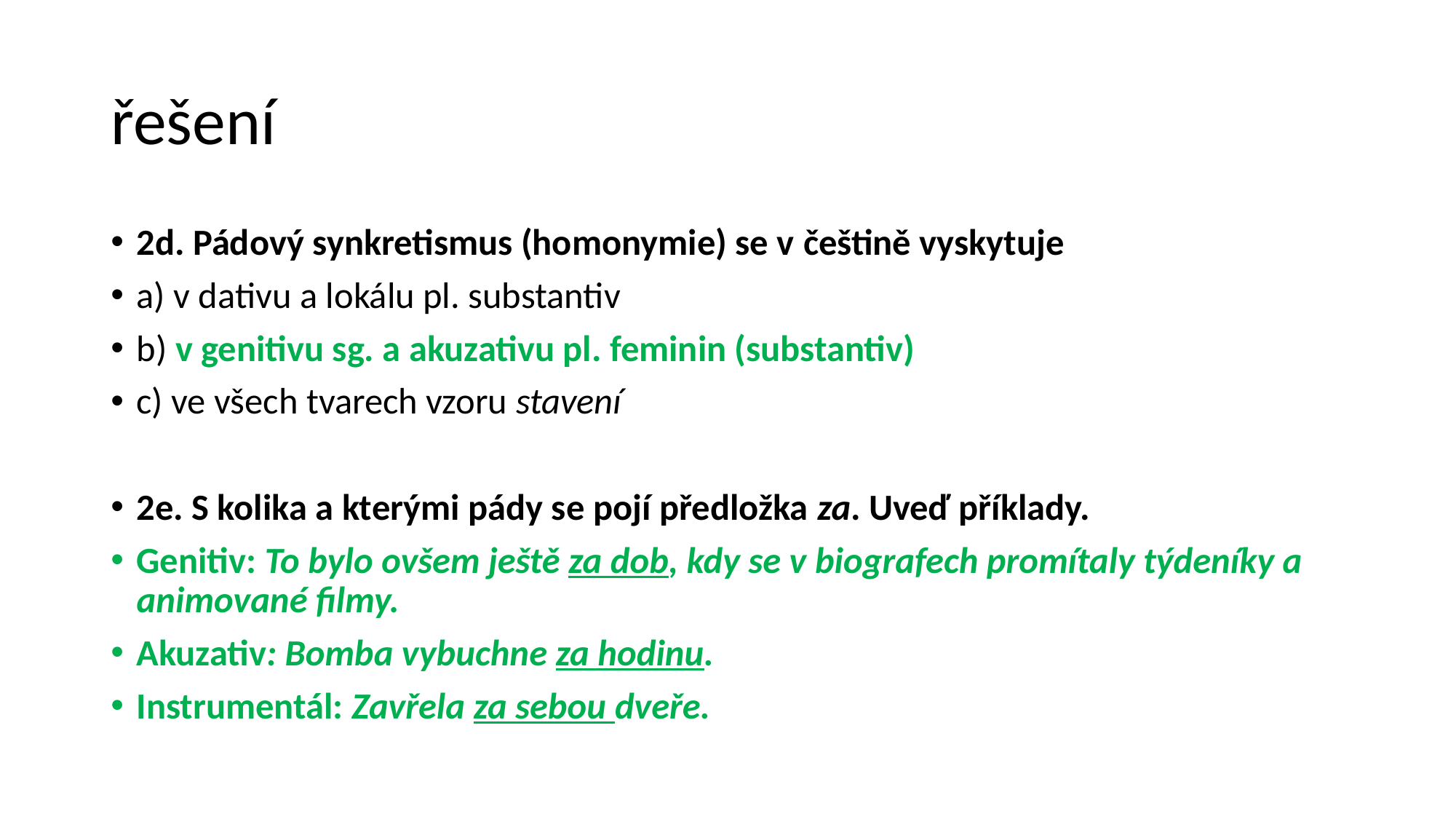

# řešení
2d. Pádový synkretismus (homonymie) se v češtině vyskytuje
a) v dativu a lokálu pl. substantiv
b) v genitivu sg. a akuzativu pl. feminin (substantiv)
c) ve všech tvarech vzoru stavení

2e. S kolika a kterými pády se pojí předložka za. Uveď příklady.
Genitiv: To bylo ovšem ještě za dob, kdy se v biografech promítaly týdeníky a animované filmy.
Akuzativ: Bomba vybuchne za hodinu.
Instrumentál: Zavřela za sebou dveře.